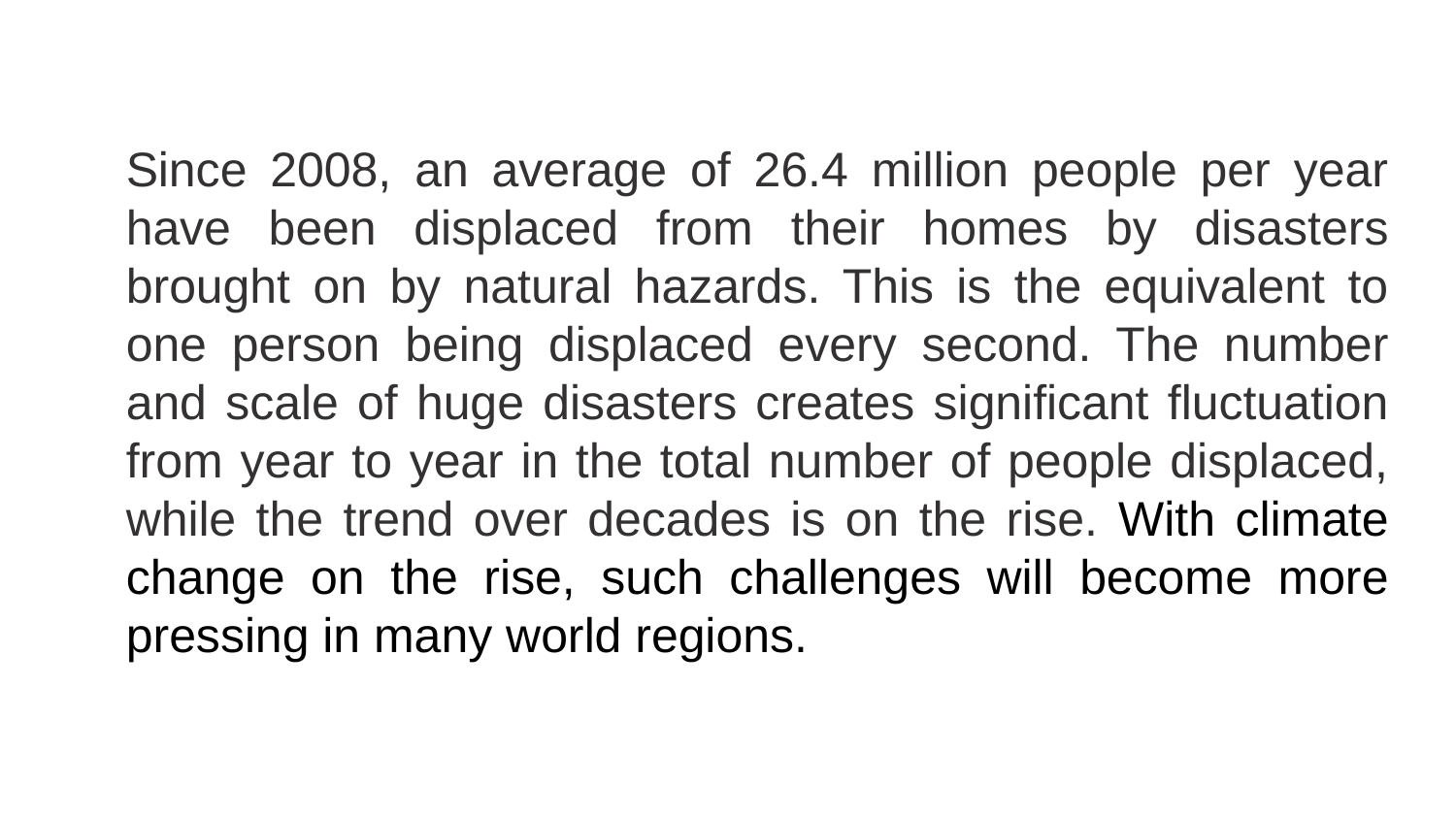

Since 2008, an average of 26.4 million people per year have been displaced from their homes by disasters brought on by natural hazards. This is the equivalent to one person being displaced every second. The number and scale of huge disasters creates significant fluctuation from year to year in the total number of people displaced, while the trend over decades is on the rise. With climate change on the rise, such challenges will become more pressing in many world regions.